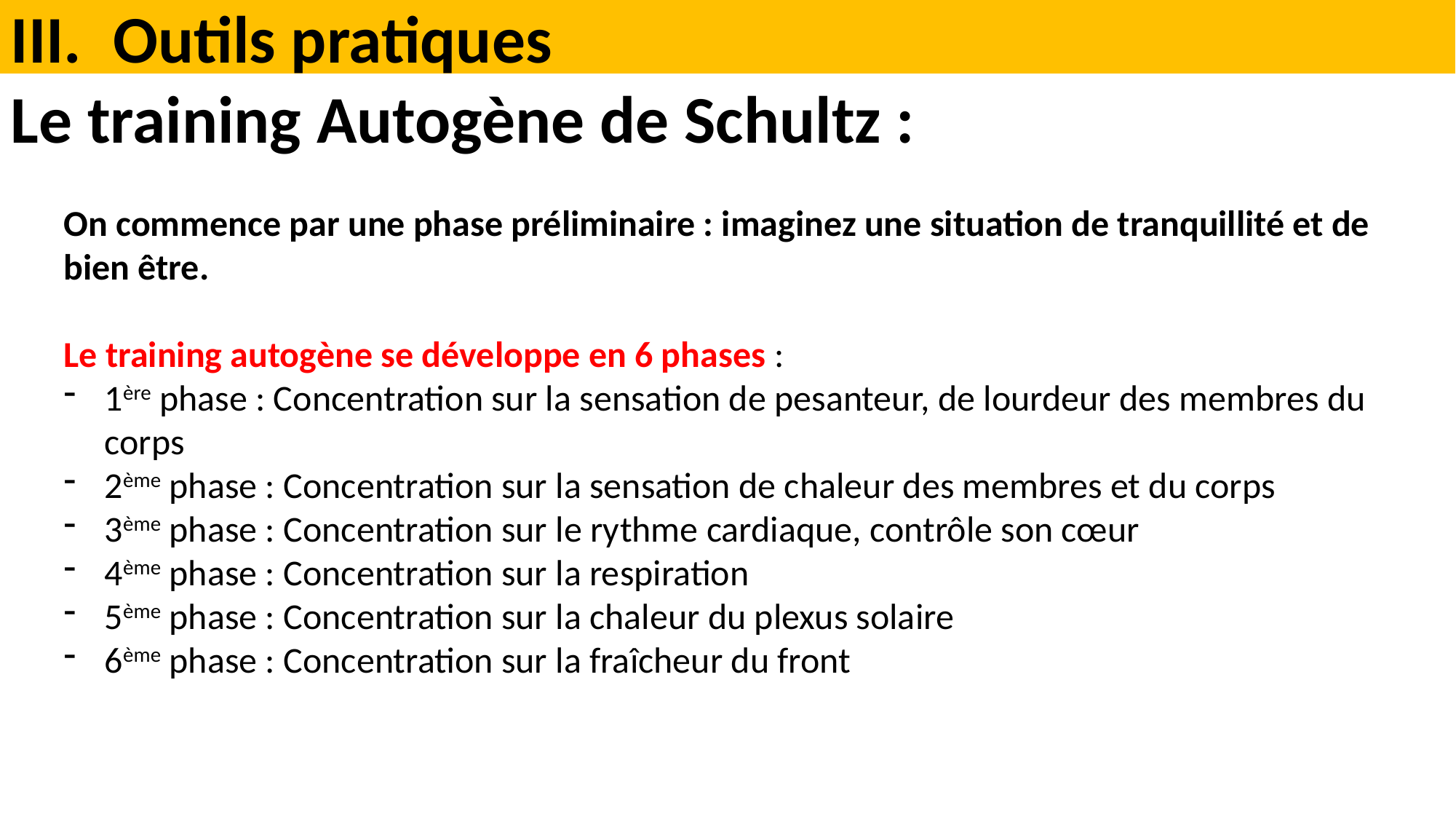

Outils pratiques
Le training Autogène de Schultz :

On commence par une phase préliminaire : imaginez une situation de tranquillité et de bien être.

Le training autogène se développe en 6 phases :
1ère phase : Concentration sur la sensation de pesanteur, de lourdeur des membres du corps
2ème phase : Concentration sur la sensation de chaleur des membres et du corps
3ème phase : Concentration sur le rythme cardiaque, contrôle son cœur
4ème phase : Concentration sur la respiration
5ème phase : Concentration sur la chaleur du plexus solaire
6ème phase : Concentration sur la fraîcheur du front